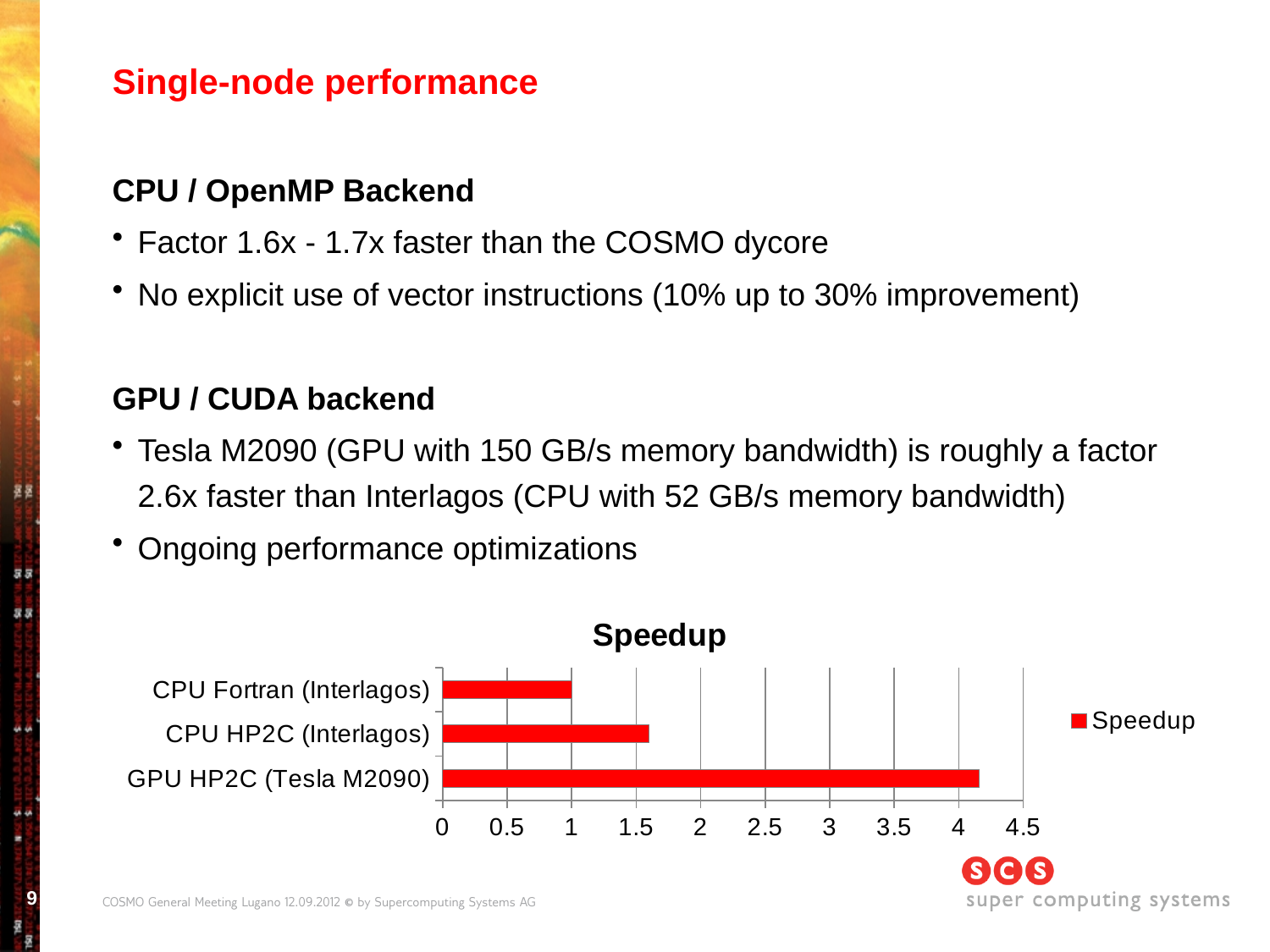

# Single-node performance
CPU / OpenMP Backend
Factor 1.6x - 1.7x faster than the COSMO dycore
No explicit use of vector instructions (10% up to 30% improvement)

GPU / CUDA backend
Tesla M2090 (GPU with 150 GB/s memory bandwidth) is roughly a factor 2.6x faster than Interlagos (CPU with 52 GB/s memory bandwidth)
Ongoing performance optimizations

### Chart: Speedup

| Category | Speedup |
|---|---|
| GPU HP2C (Tesla M2090) | 4.16 |
| CPU HP2C (Interlagos) | 1.6 |
| CPU Fortran (Interlagos) | 1.0 |